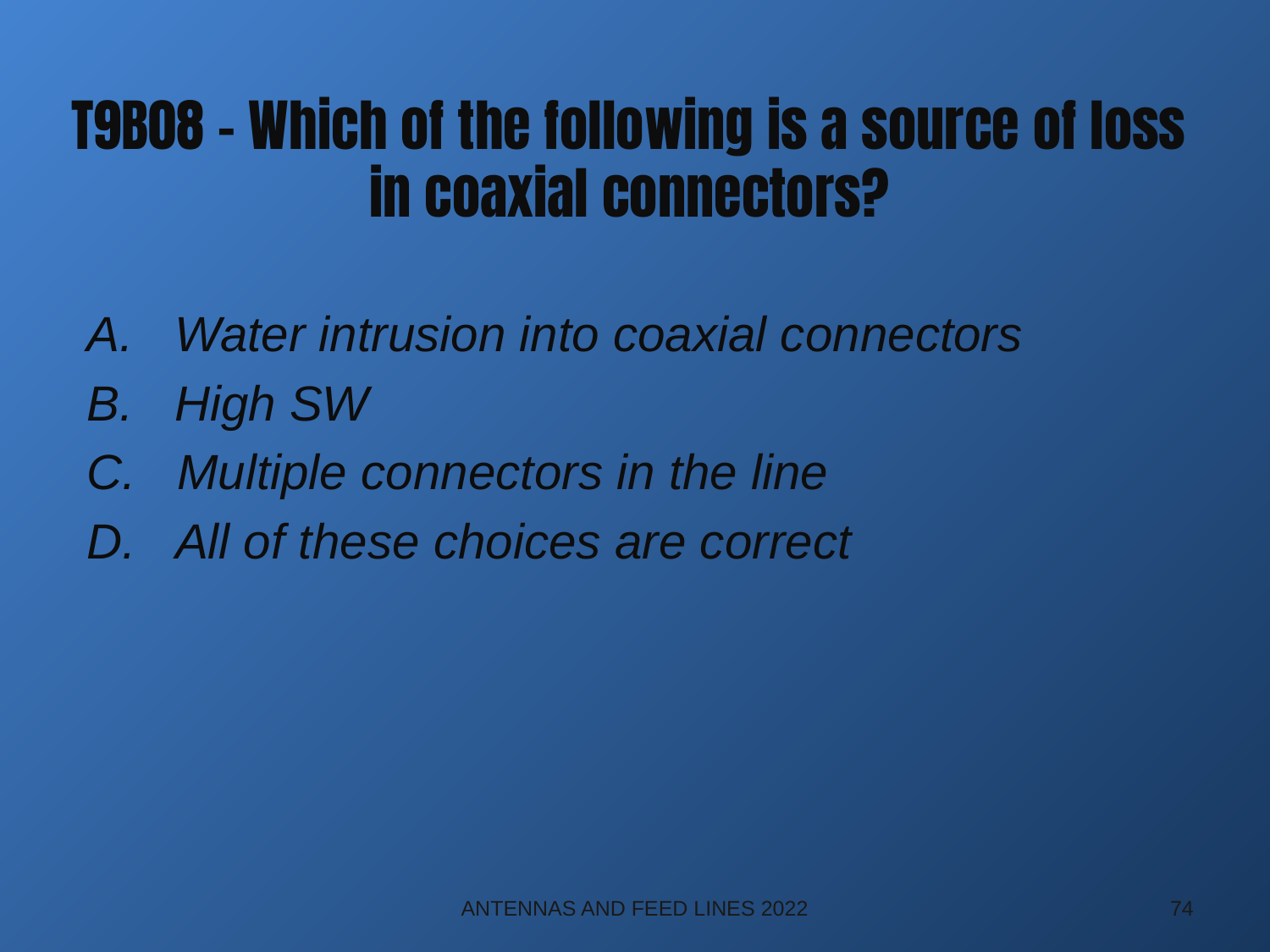

# T9B08 – Which of the following is a source of loss in coaxial connectors?
A.   Water intrusion into coaxial connectors
B.   High SW
C.   Multiple connectors in the line
D.   All of these choices are correct

ANTENNAS AND FEED LINES 2022
74